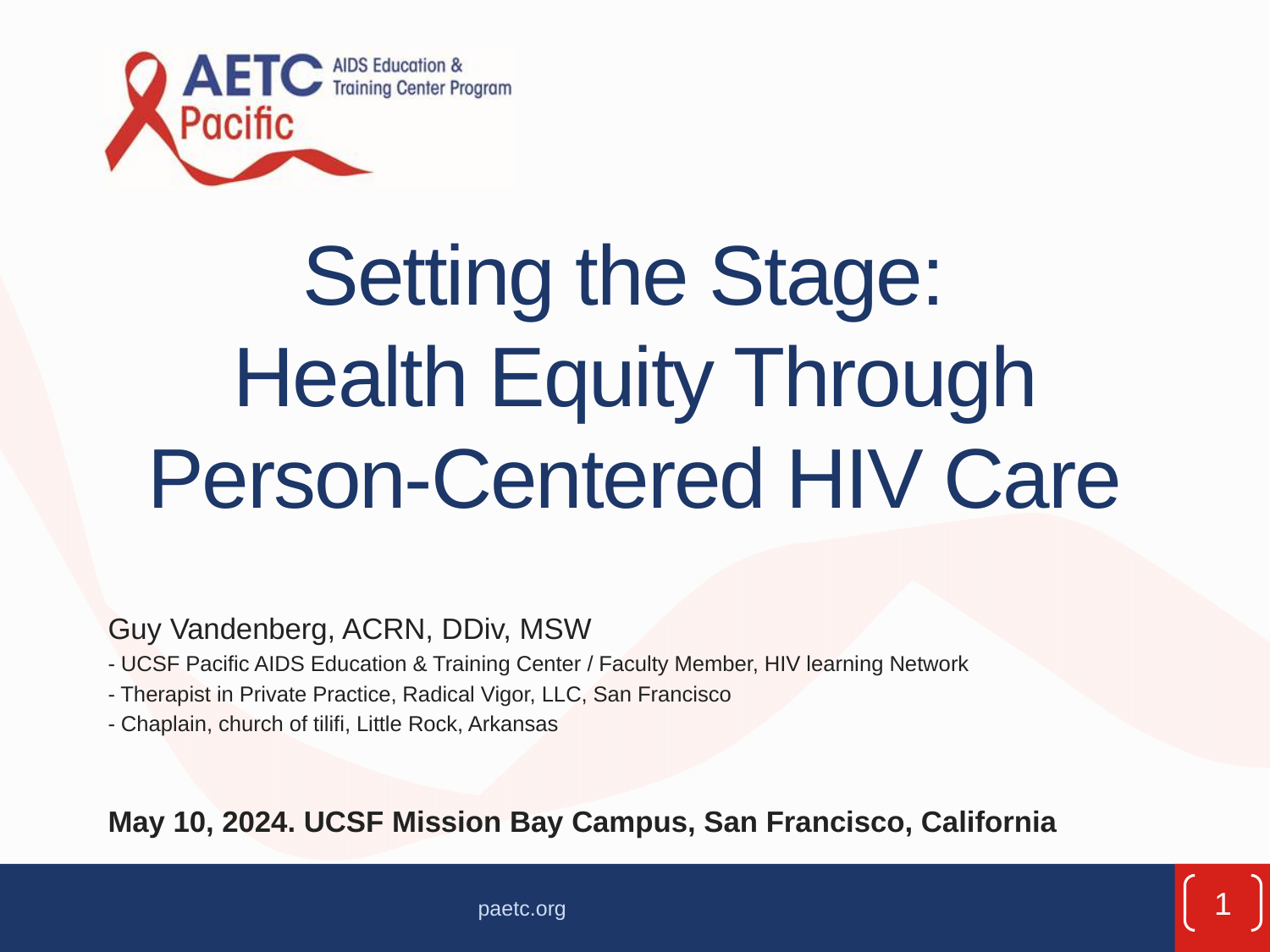

# Setting the Stage: Health Equity Through Person-Centered HIV Care
Guy Vandenberg, ACRN, DDiv, MSW
- UCSF Pacific AIDS Education & Training Center / Faculty Member, HIV learning Network
- Therapist in Private Practice, Radical Vigor, LLC, San Francisco
- Chaplain, church of tilifi, Little Rock, Arkansas

May 10, 2024. UCSF Mission Bay Campus, San Francisco, California
1
paetc.org